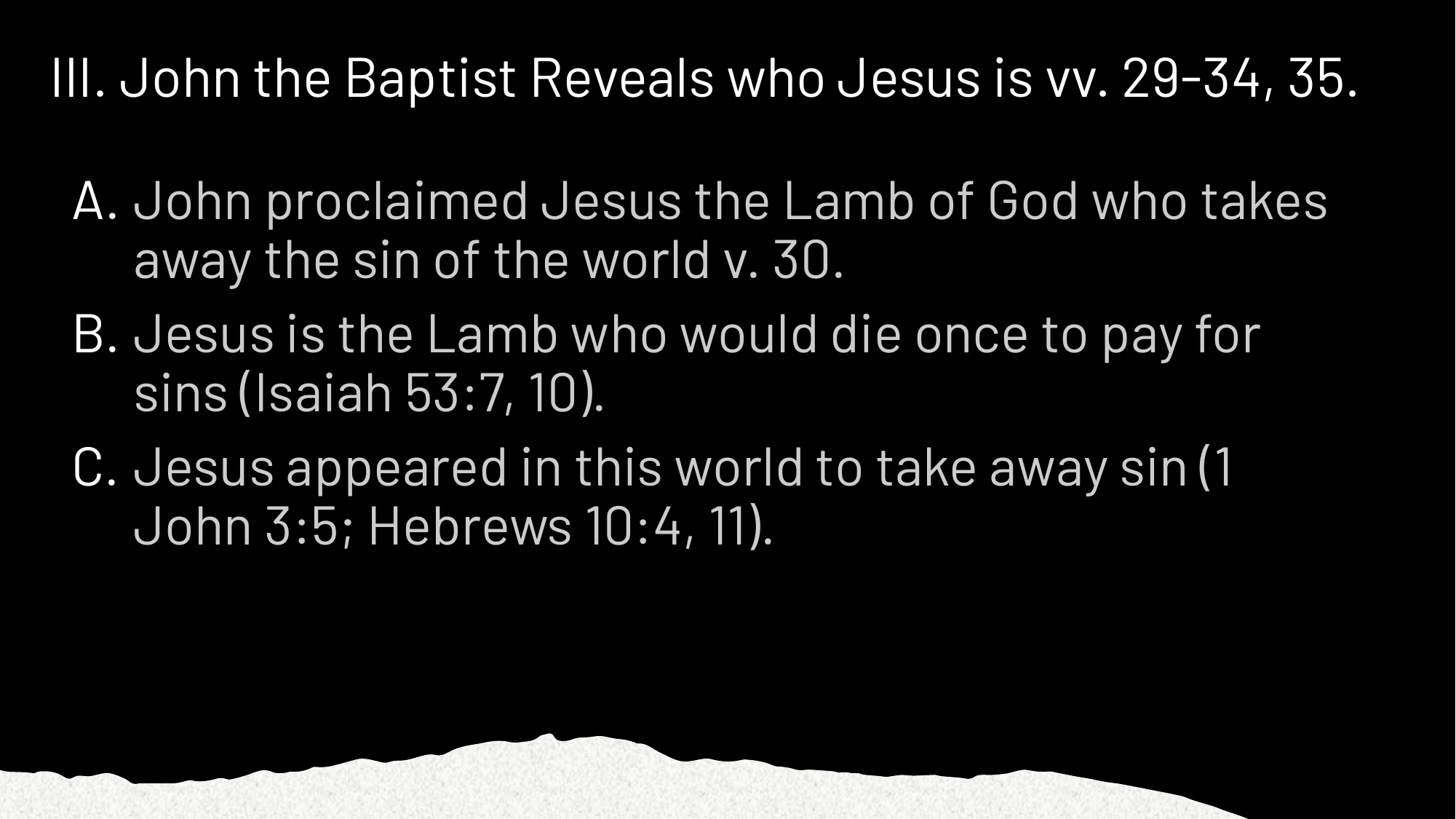

# III. John the Baptist Reveals who Jesus is vv. 29-34, 35.
John proclaimed Jesus the Lamb of God who takes away the sin of the world v. 30.
Jesus is the Lamb who would die once to pay for sins (Isaiah 53:7, 10).
Jesus appeared in this world to take away sin (1 John 3:5; Hebrews 10:4, 11).